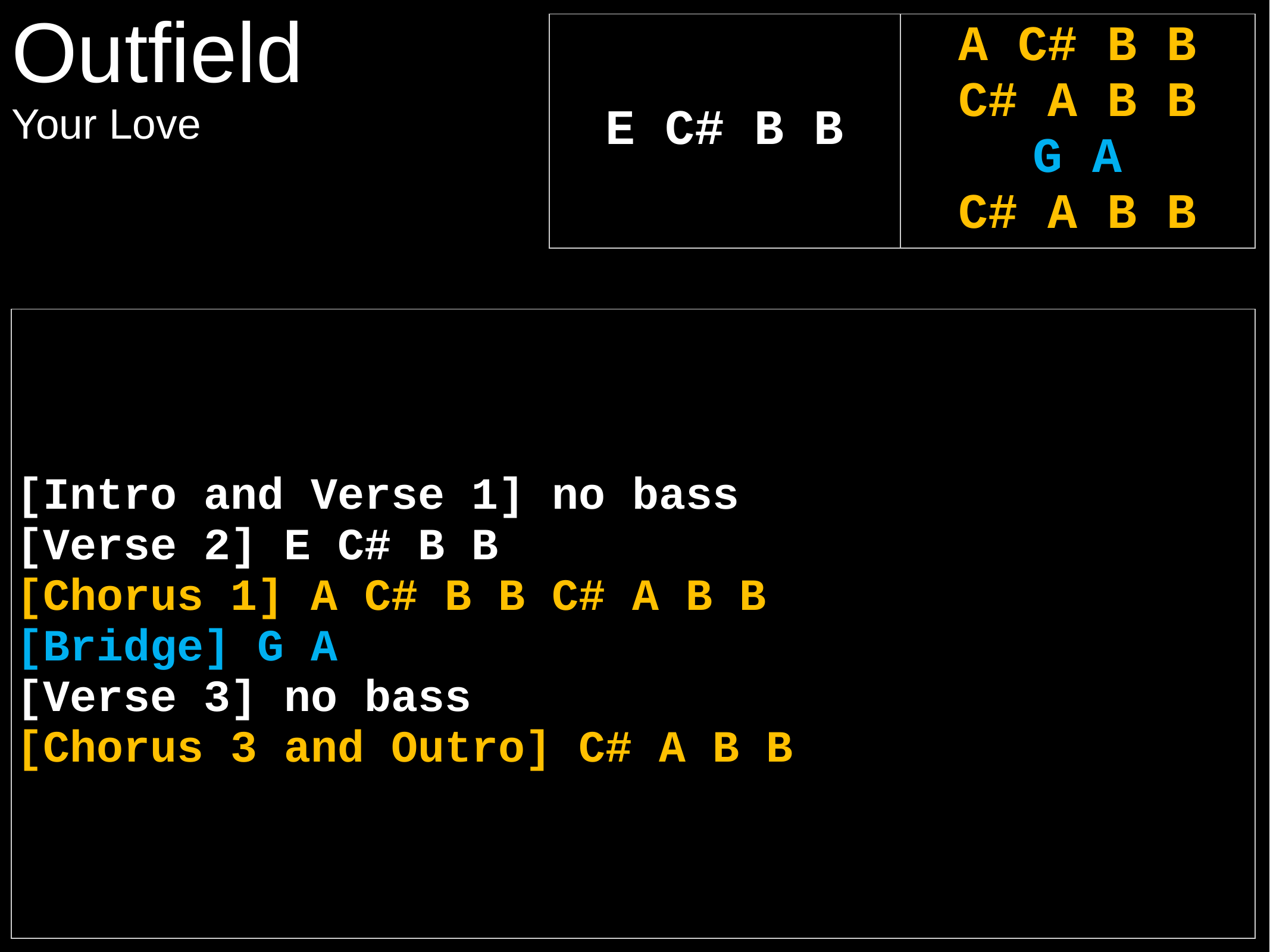

# Outfield Your Love
| E C# B B | A C# B B C# A B B G A C# A B B |
| --- | --- |
| [Intro and Verse 1] no bass [Verse 2] E C# B B [Chorus 1] A C# B B C# A B B [Bridge] G A [Verse 3] no bass [Chorus 3 and Outro] C# A B B |
| --- |